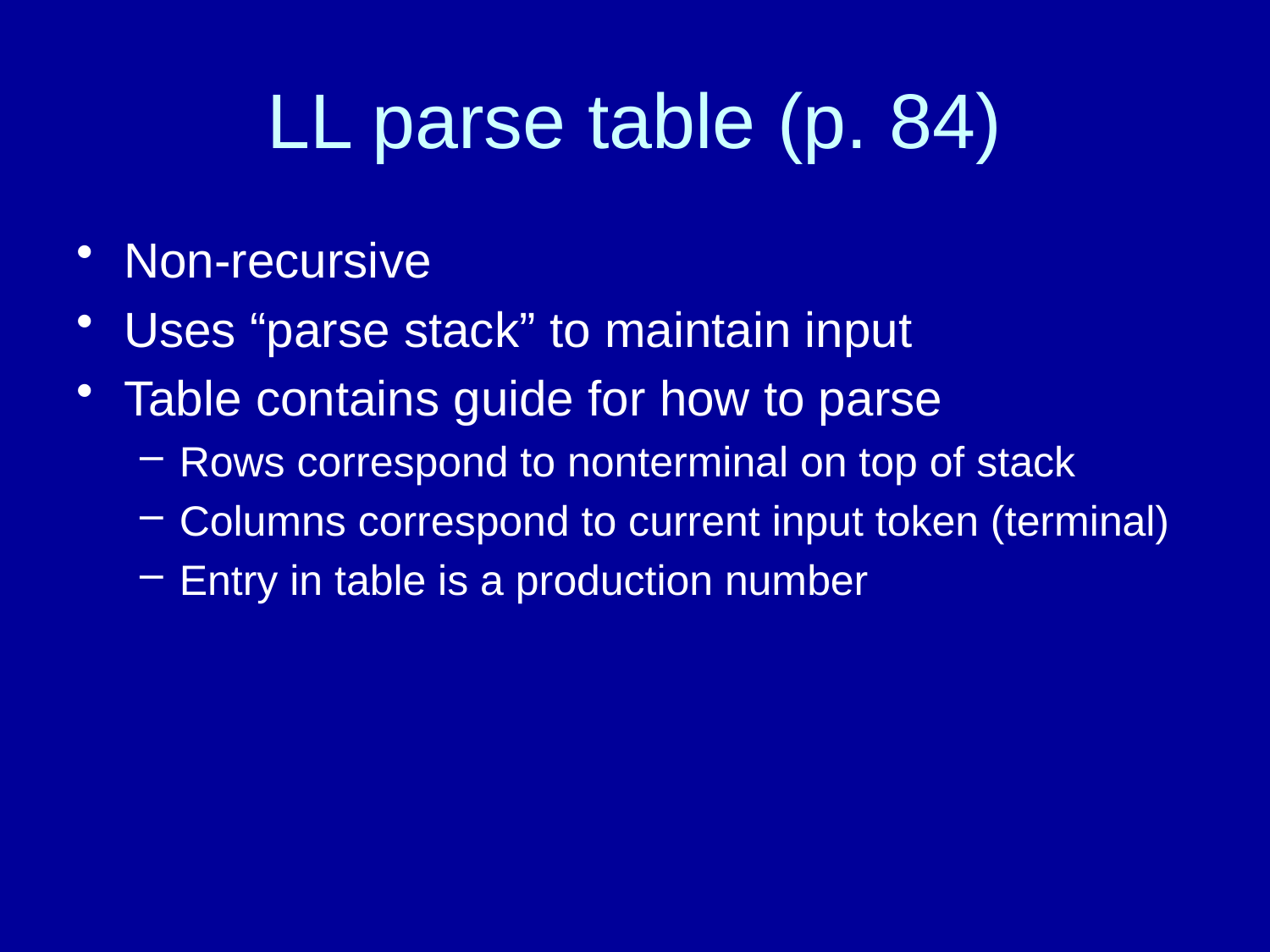

# LL parse table (p. 84)
Non-recursive
Uses “parse stack” to maintain input
Table contains guide for how to parse
Rows correspond to nonterminal on top of stack
Columns correspond to current input token (terminal)
Entry in table is a production number